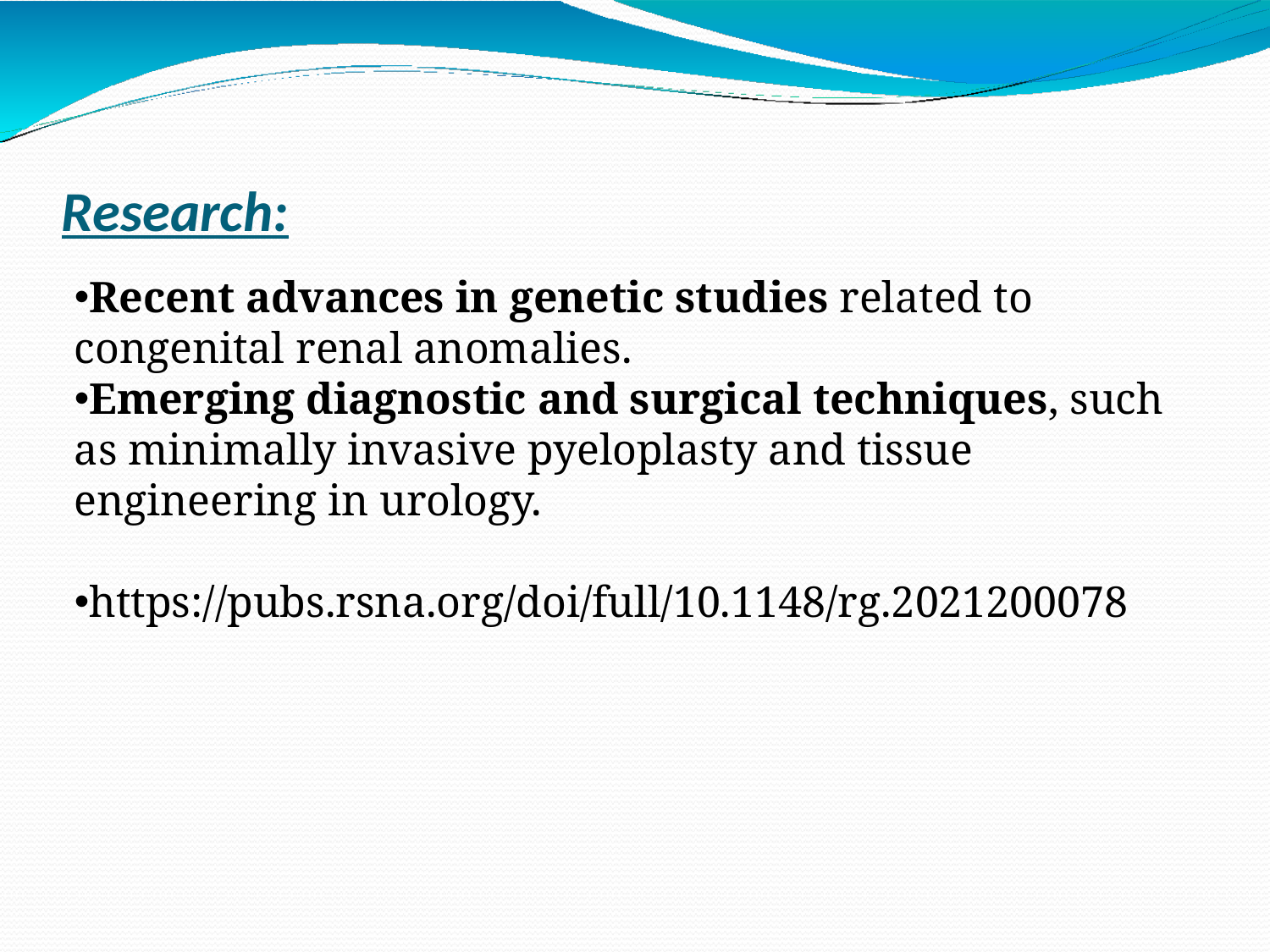

# Research:
Recent advances in genetic studies related to congenital renal anomalies.
Emerging diagnostic and surgical techniques, such as minimally invasive pyeloplasty and tissue engineering in urology.

https://pubs.rsna.org/doi/full/10.1148/rg.2021200078